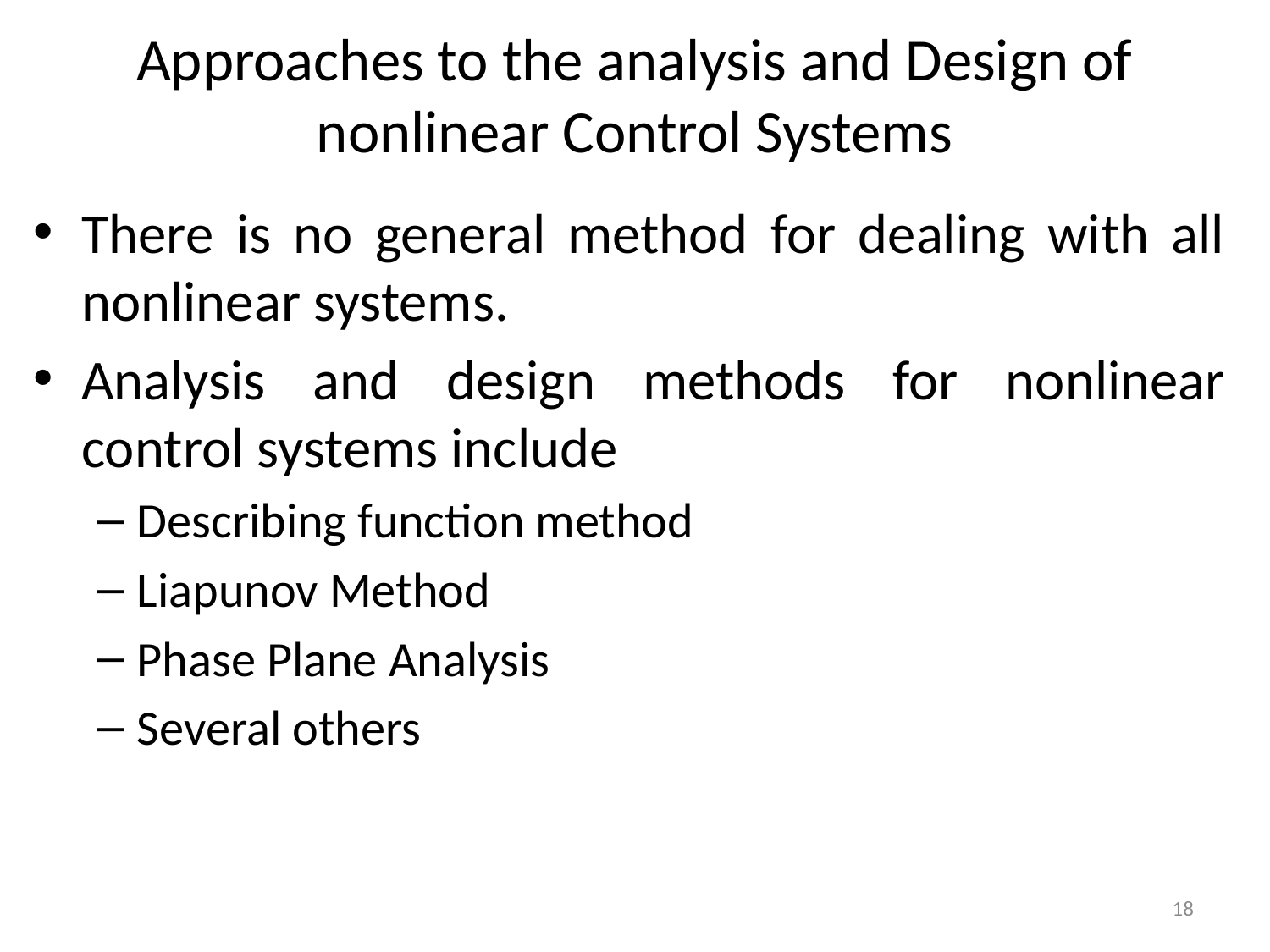

# Approaches to the analysis and Design of nonlinear Control Systems
There is no general method for dealing with all nonlinear systems.
Analysis and design methods for nonlinear control systems include
Describing function method
Liapunov Method
Phase Plane Analysis
Several others
18